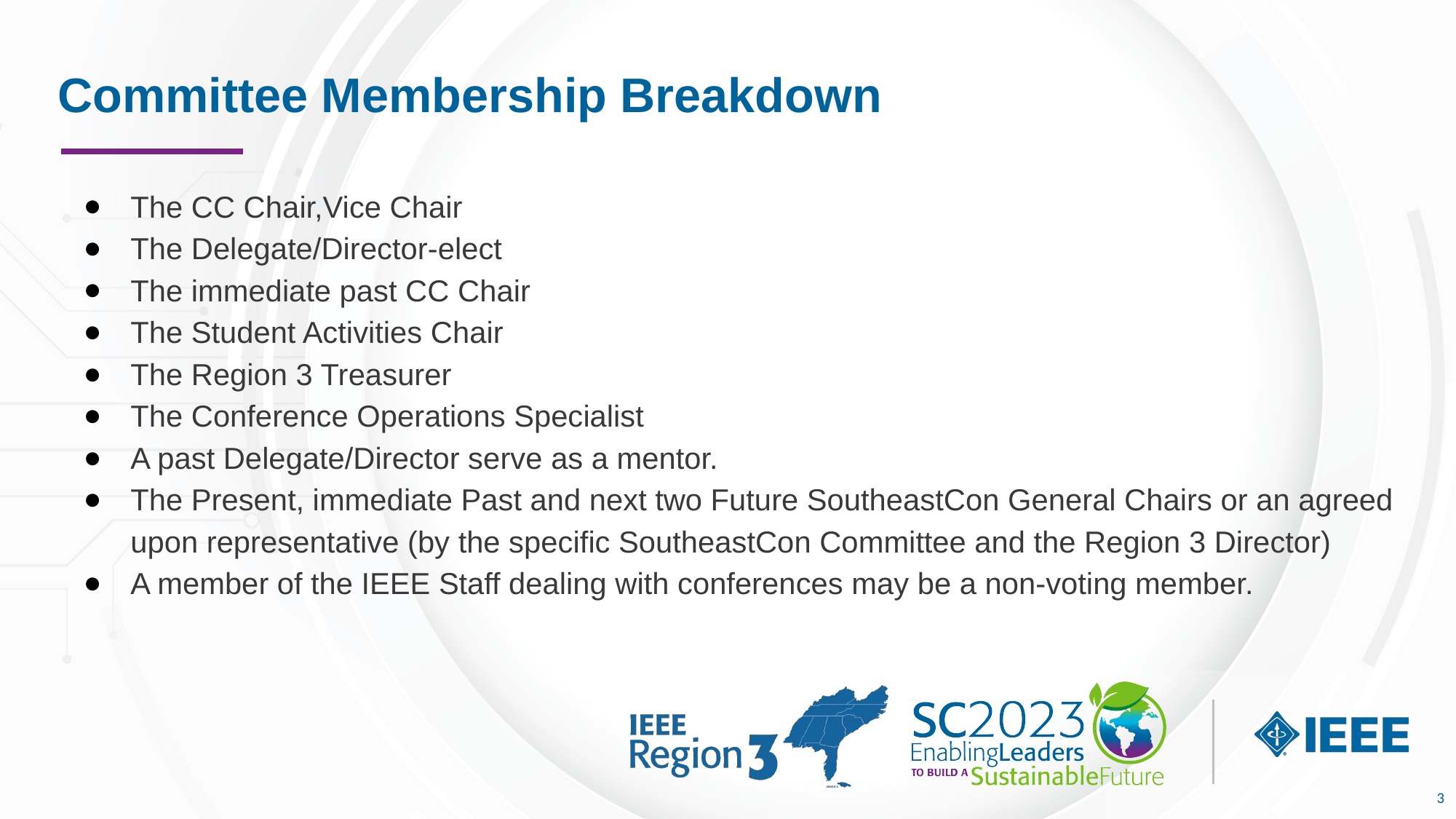

# Committee Membership Breakdown
The CC Chair,Vice Chair
The Delegate/Director-elect
The immediate past CC Chair
The Student Activities Chair
The Region 3 Treasurer
The Conference Operations Specialist
A past Delegate/Director serve as a mentor.
The Present, immediate Past and next two Future SoutheastCon General Chairs or an agreed upon representative (by the specific SoutheastCon Committee and the Region 3 Director)
A member of the IEEE Staff dealing with conferences may be a non-voting member.
3